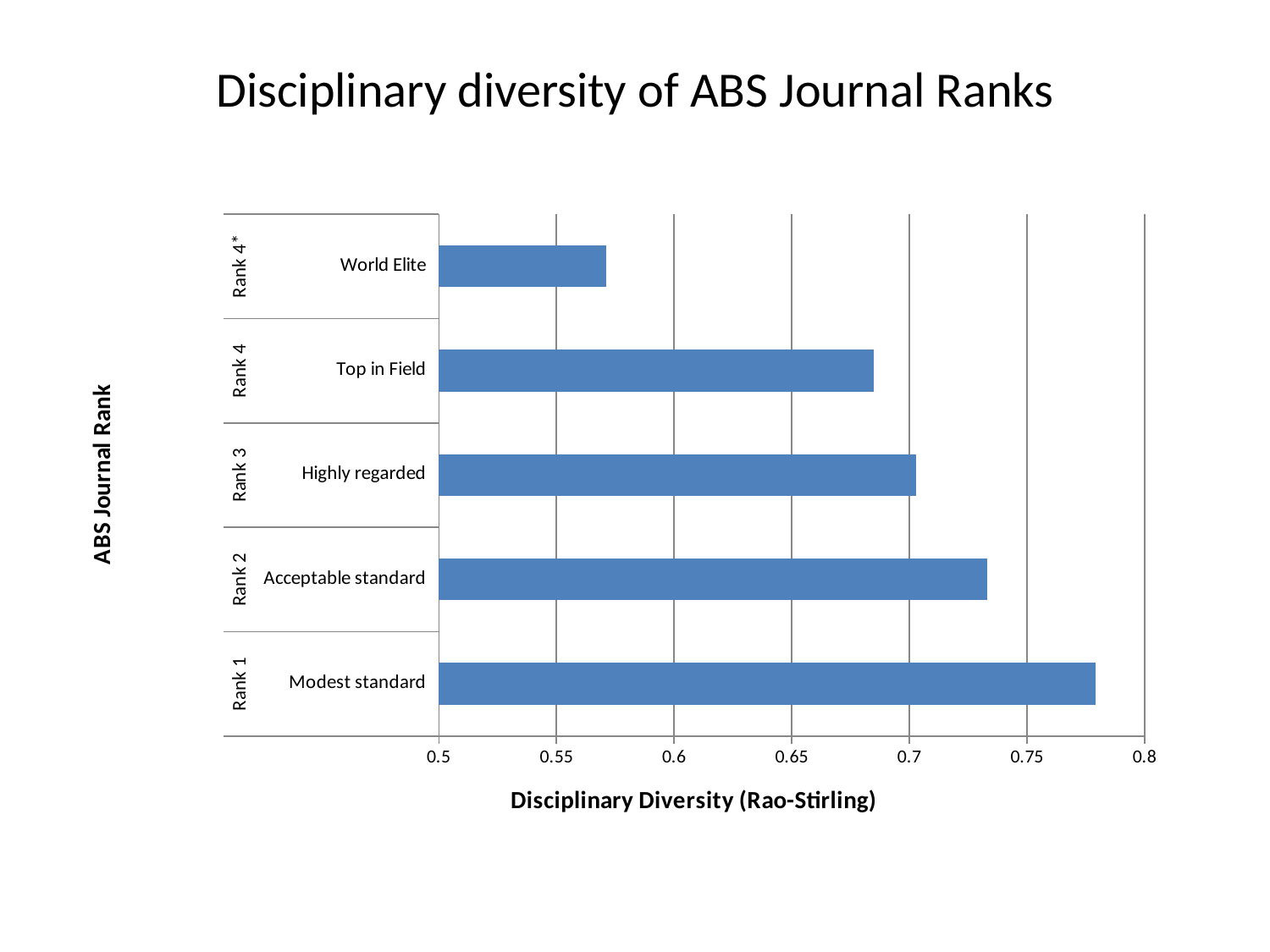

# Disciplinary diversity of ABS Journal Ranks

### Chart

| Category | Rao-Stirling Diversity |
|---|---|
| Modest standard | 0.7790000000000002 |
| Acceptable standard | 0.7330000000000005 |
| Highly regarded | 0.7030000000000005 |
| Top in Field | 0.6850000000000007 |
| World Elite | 0.571 |